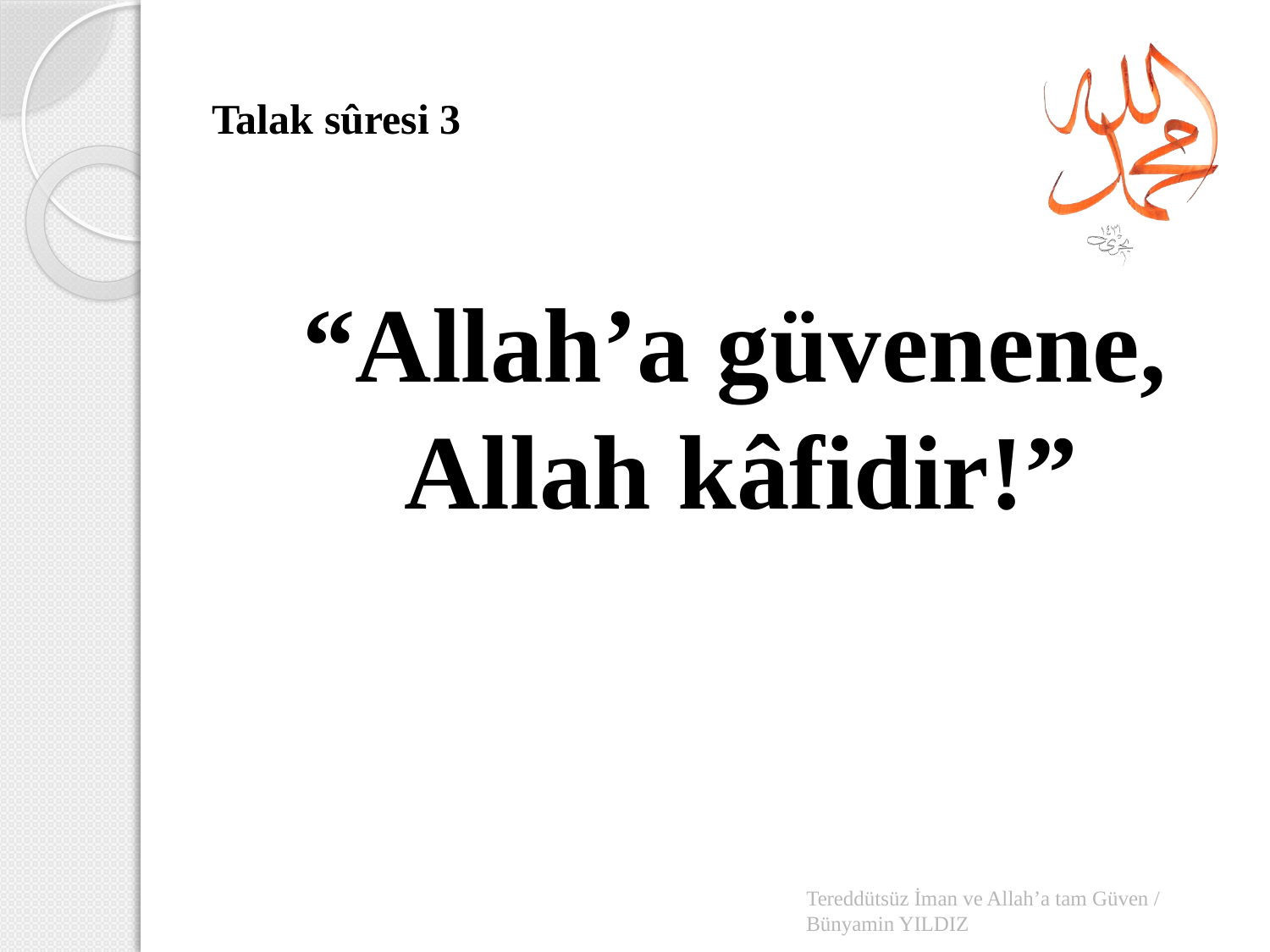

# Talak sûresi 3
“Allah’a güvenene, Allah kâfidir!”
Tereddütsüz İman ve Allah’a tam Güven / Bünyamin YILDIZ